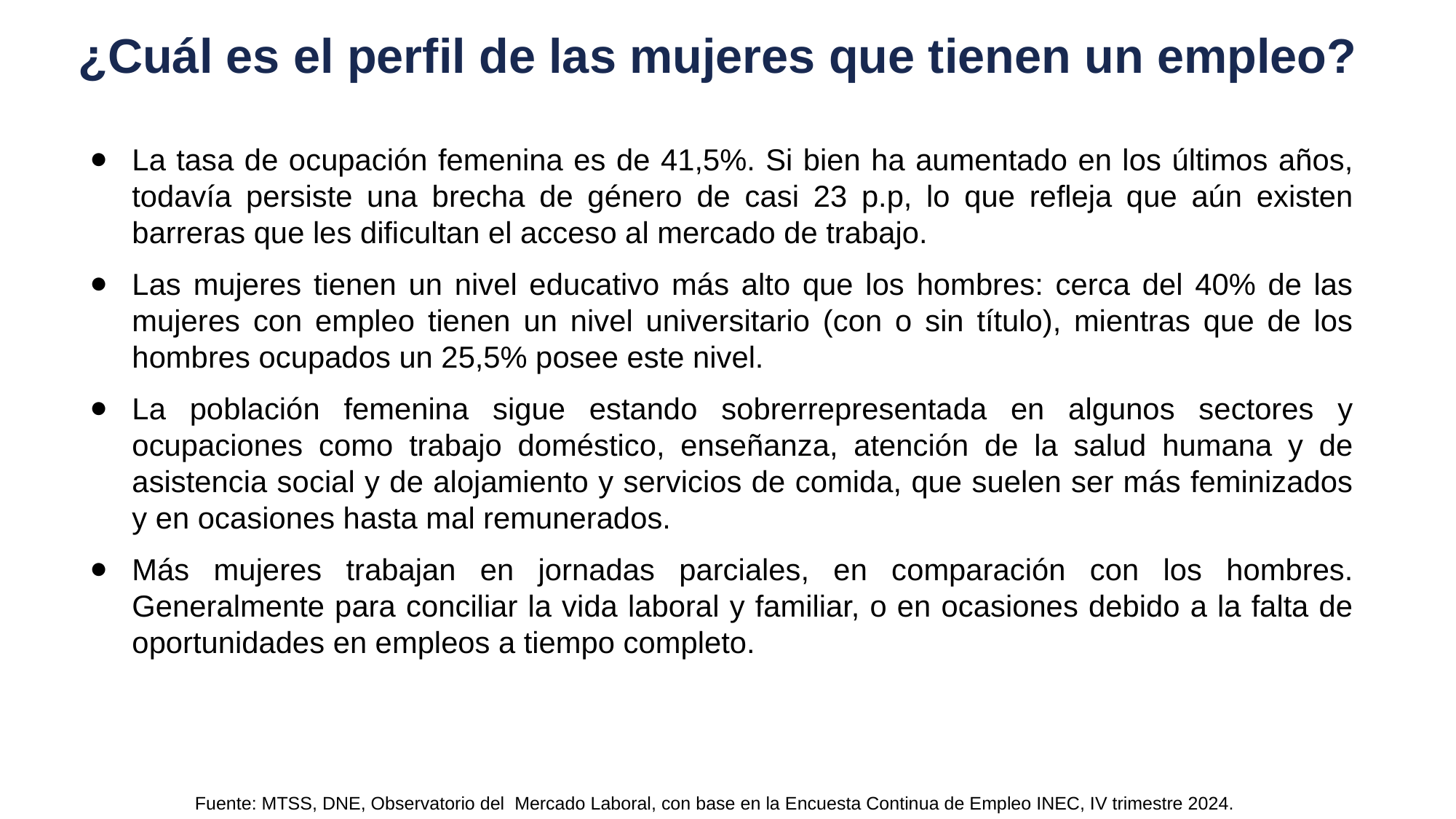

¿Cuál es el perfil de las mujeres que tienen un empleo?
La tasa de ocupación femenina es de 41,5%. Si bien ha aumentado en los últimos años, todavía persiste una brecha de género de casi 23 p.p, lo que refleja que aún existen barreras que les dificultan el acceso al mercado de trabajo.
Las mujeres tienen un nivel educativo más alto que los hombres: cerca del 40% de las mujeres con empleo tienen un nivel universitario (con o sin título), mientras que de los hombres ocupados un 25,5% posee este nivel.
La población femenina sigue estando sobrerrepresentada en algunos sectores y ocupaciones como trabajo doméstico, enseñanza, atención de la salud humana y de asistencia social y de alojamiento y servicios de comida, que suelen ser más feminizados y en ocasiones hasta mal remunerados.
Más mujeres trabajan en jornadas parciales, en comparación con los hombres. Generalmente para conciliar la vida laboral y familiar, o en ocasiones debido a la falta de oportunidades en empleos a tiempo completo.

Fuente: MTSS, DNE, Observatorio del  Mercado Laboral, con base en la Encuesta Continua de Empleo INEC, IV trimestre 2024.